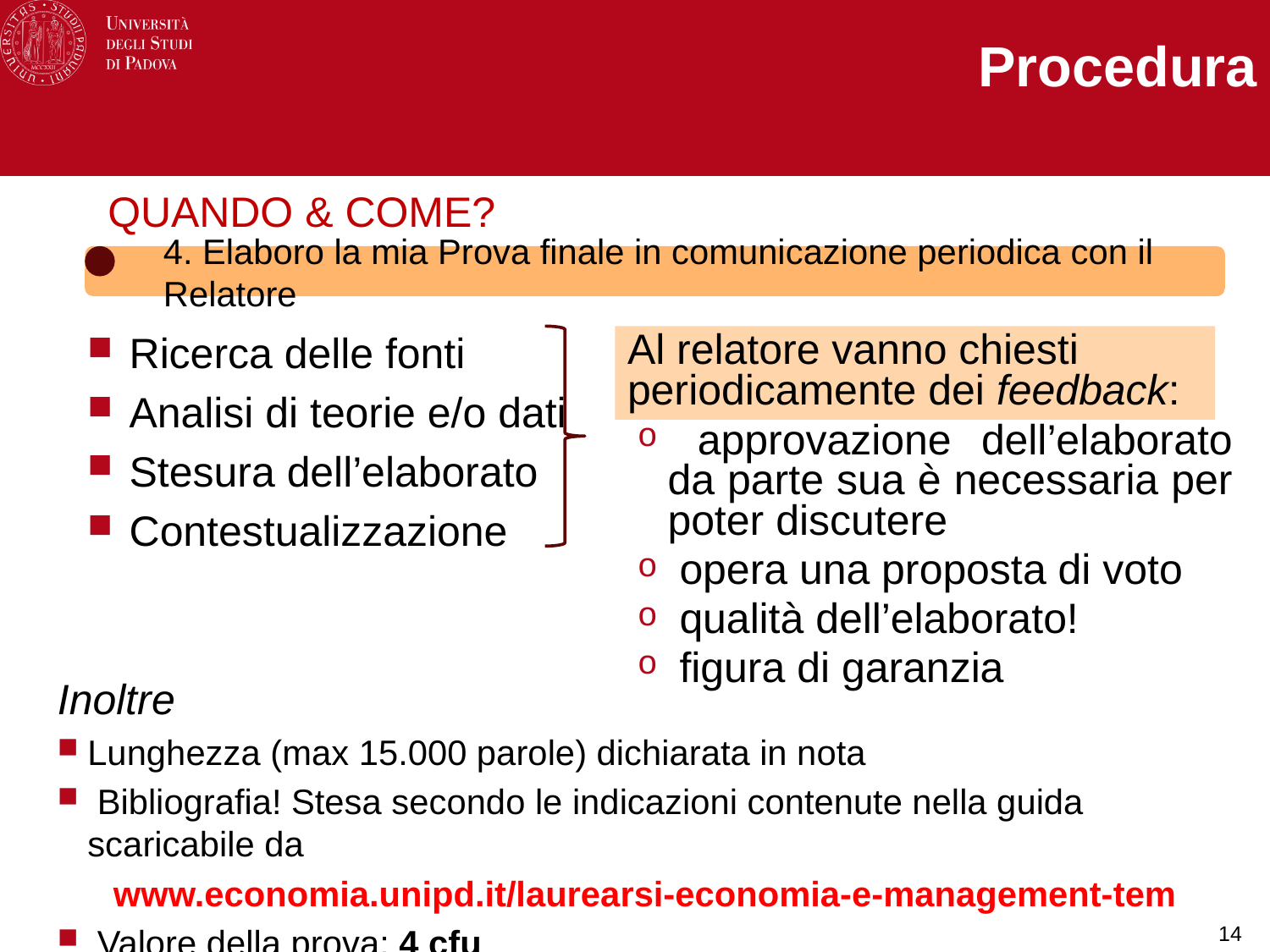

Procedura
QUANDO & COME?

4. Elaboro la mia Prova finale in comunicazione periodica con il Relatore

 Ricerca delle fonti
 Analisi di teorie e/o dati
 Stesura dell’elaborato
 Contestualizzazione

Al relatore vanno chiesti periodicamente dei feedback:
 approvazione dell’elaborato da parte sua è necessaria per poter discutere
 opera una proposta di voto
 qualità dell’elaborato!
 figura di garanzia
Inoltre
Lunghezza (max 15.000 parole) dichiarata in nota
 Bibliografia! Stesa secondo le indicazioni contenute nella guida scaricabile da
www.economia.unipd.it/laurearsi-economia-e-management-tem
 Valore della prova: 4 cfu
14